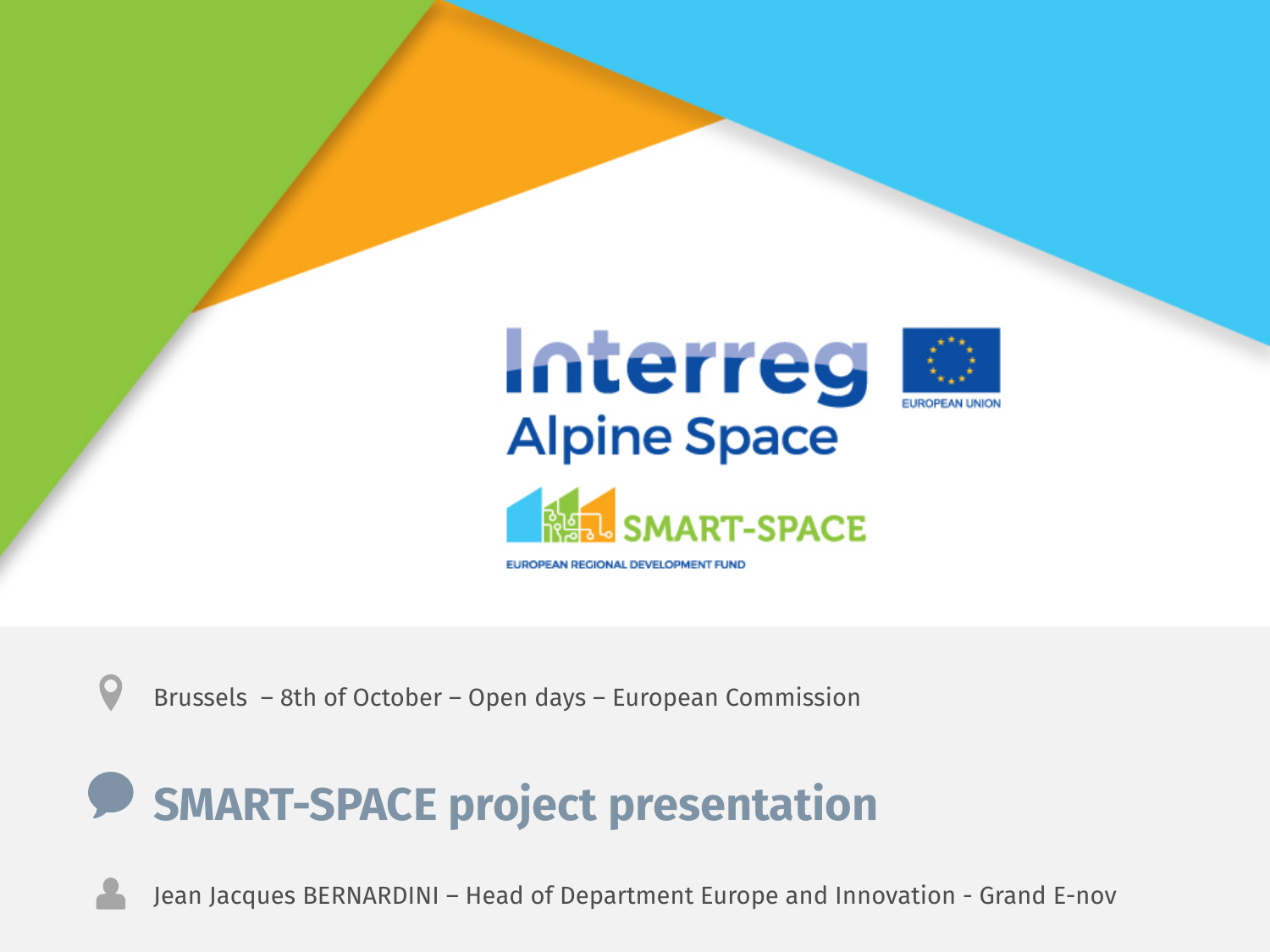

Brussels  – 8th of October – Open days – European Commission
SMART-SPACE project presentation
Jean Jacques BERNARDINI – Head of Department Europe and Innovation - Grand E-nov